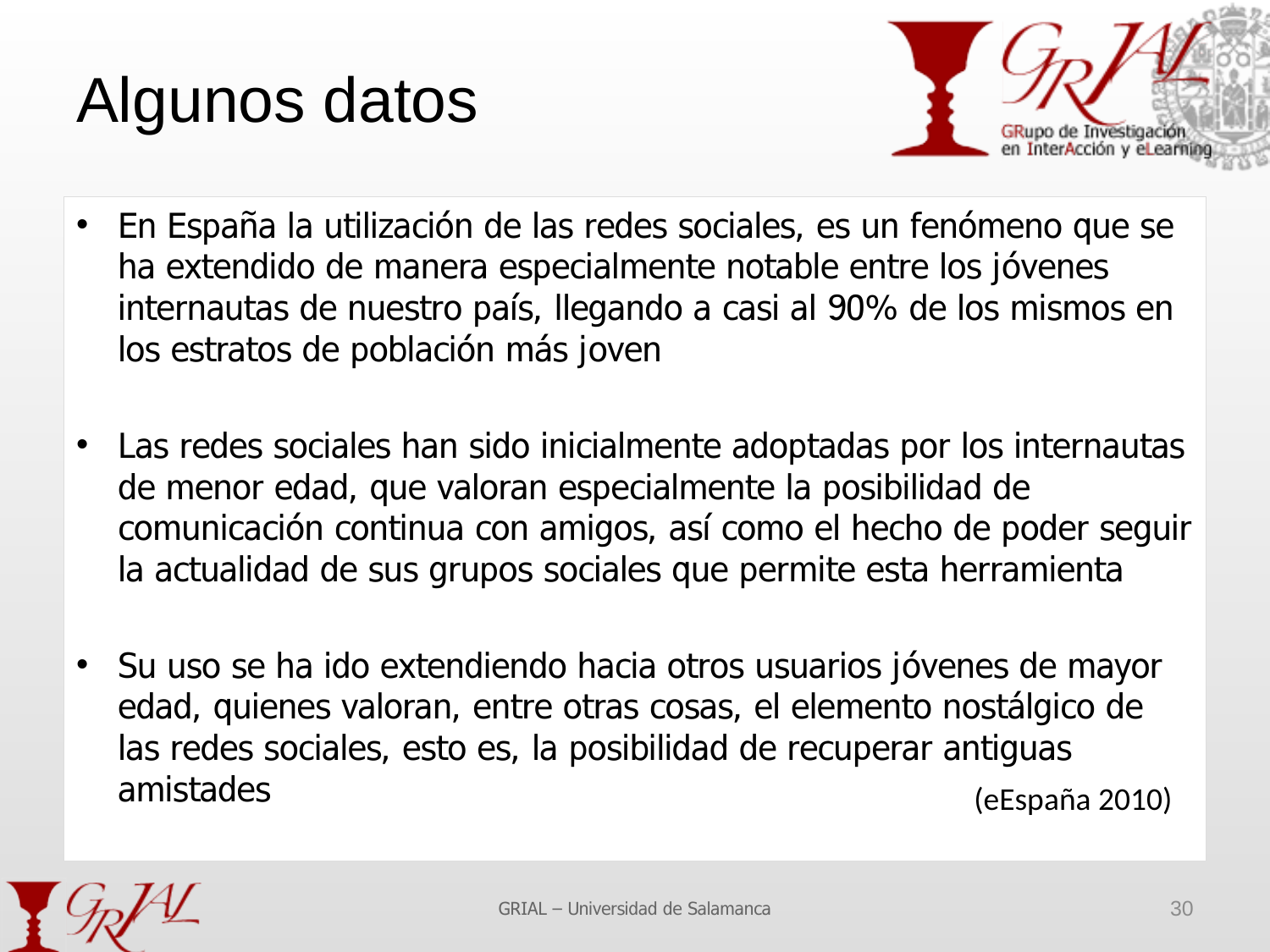

# Algunos datos
En España la utilización de las redes sociales, es un fenómeno que se ha extendido de manera especialmente notable entre los jóvenes internautas de nuestro país, llegando a casi al 90% de los mismos en los estratos de población más joven

Las redes sociales han sido inicialmente adoptadas por los internautas de menor edad, que valoran especialmente la posibilidad de comunicación continua con amigos, así como el hecho de poder seguir la actualidad de sus grupos sociales que permite esta herramienta

Su uso se ha ido extendiendo hacia otros usuarios jóvenes de mayor edad, quienes valoran, entre otras cosas, el elemento nostálgico de las redes sociales, esto es, la posibilidad de recuperar antiguas amistades
(eEspaña 2010)
GRIAL – Universidad de Salamanca
30